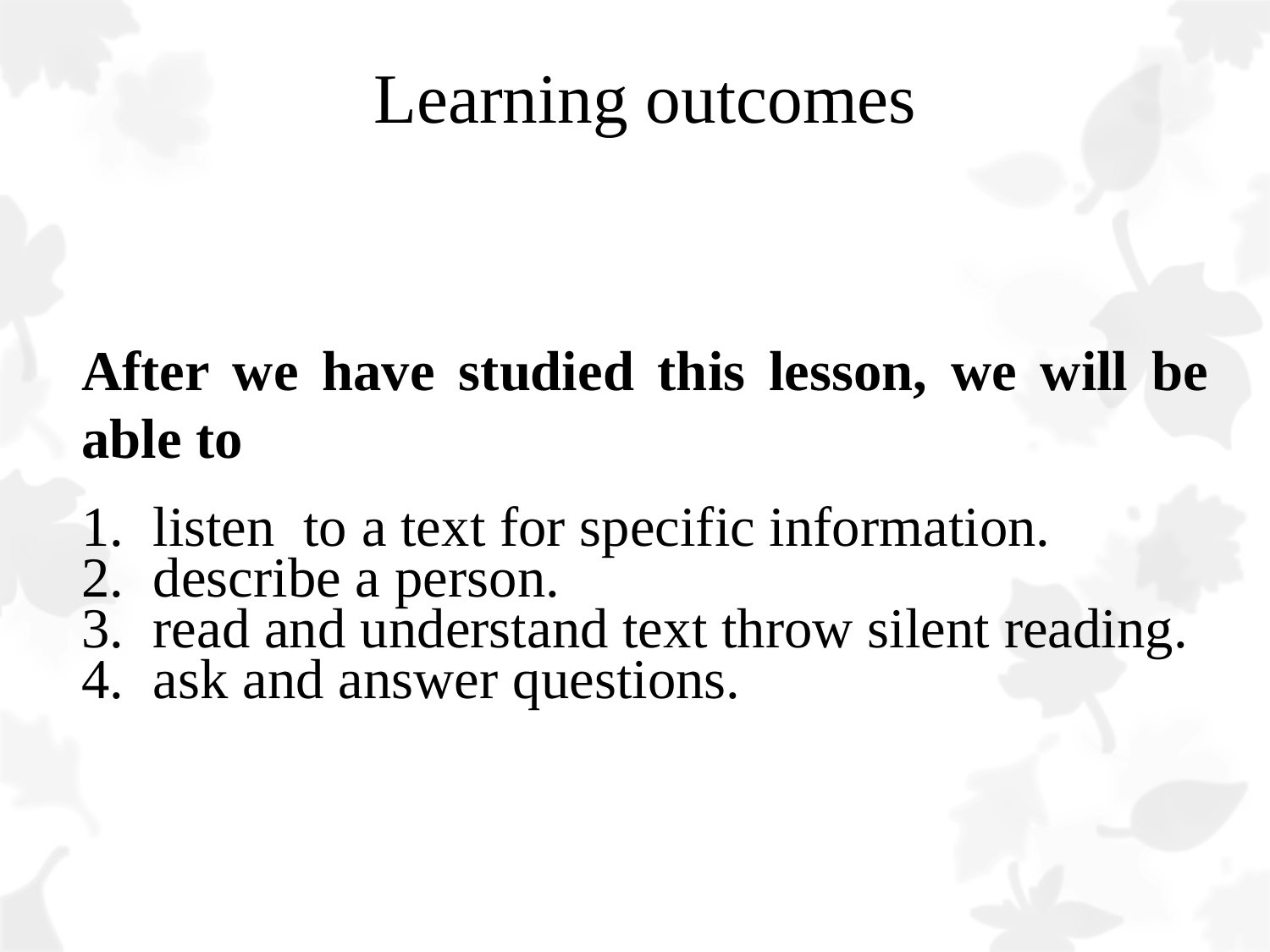

# Learning outcomes
After we have studied this lesson, we will be able to

listen  to a text for specific information.
describe a person.
read and understand text throw silent reading.
ask and answer questions.